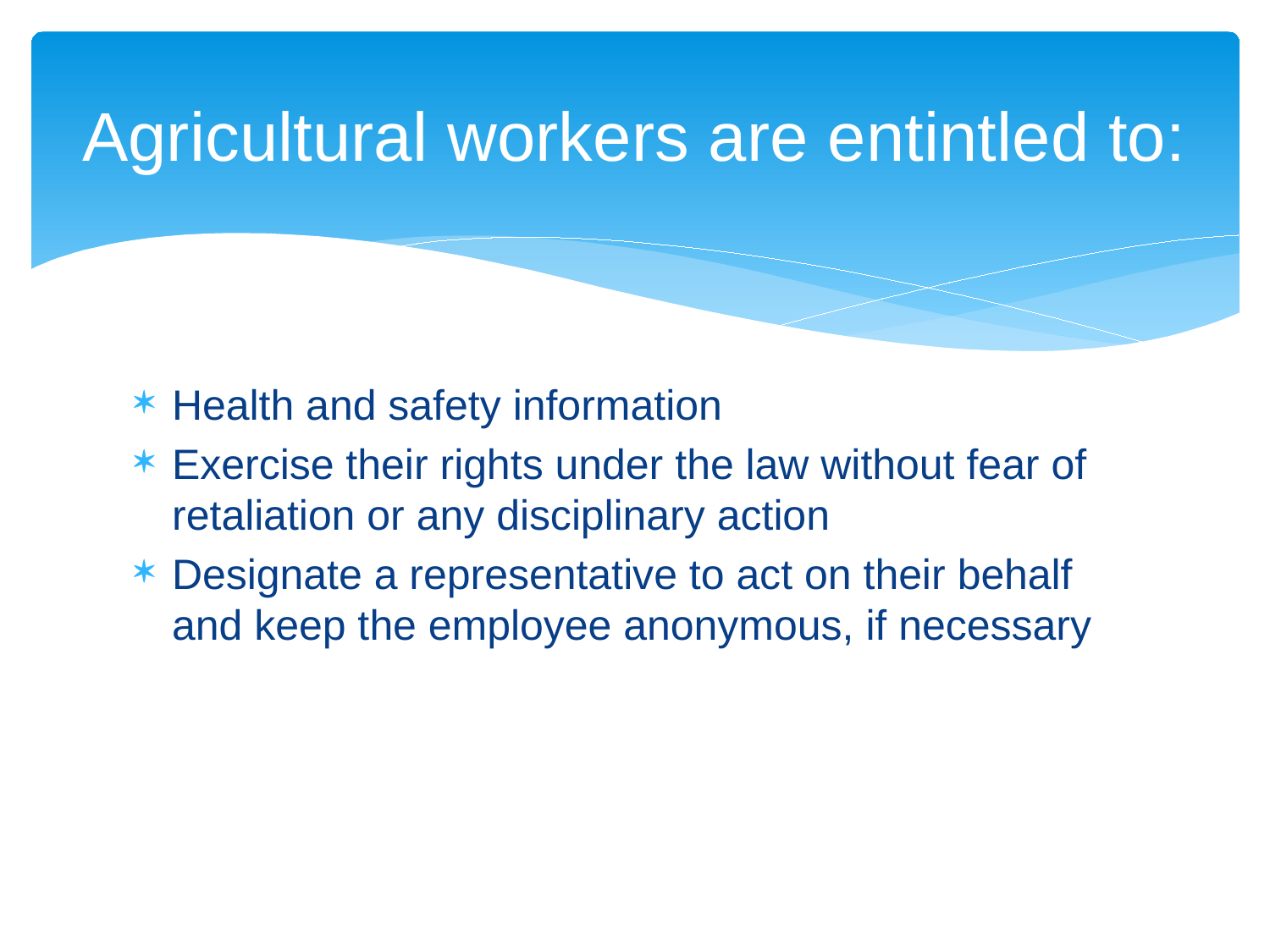

# Agricultural workers are entintled to:
Health and safety information
Exercise their rights under the law without fear of retaliation or any disciplinary action
Designate a representative to act on their behalf and keep the employee anonymous, if necessary